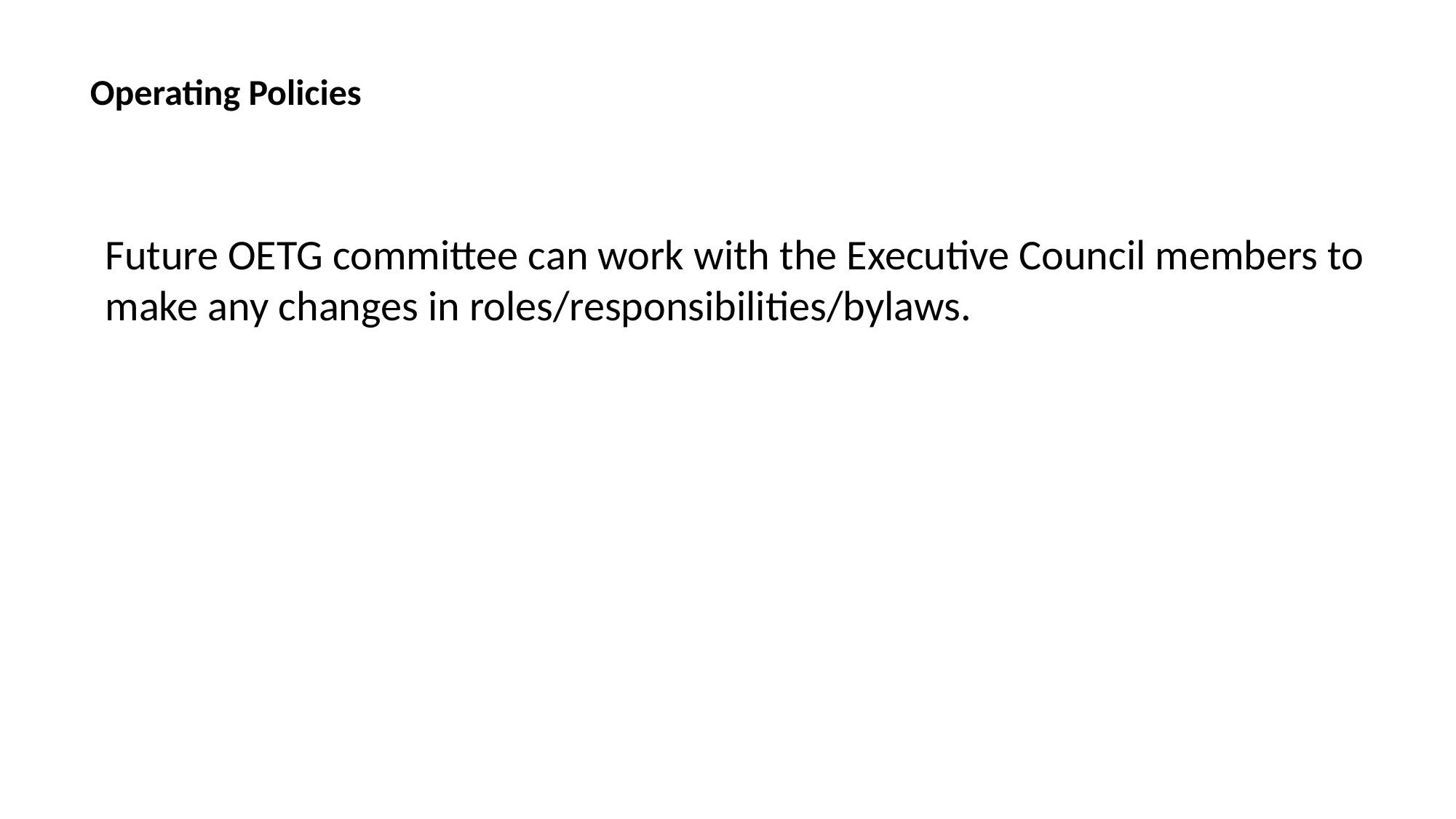

Operating Policies
Future OETG committee can work with the Executive Council members to make any changes in roles/responsibilities/bylaws.